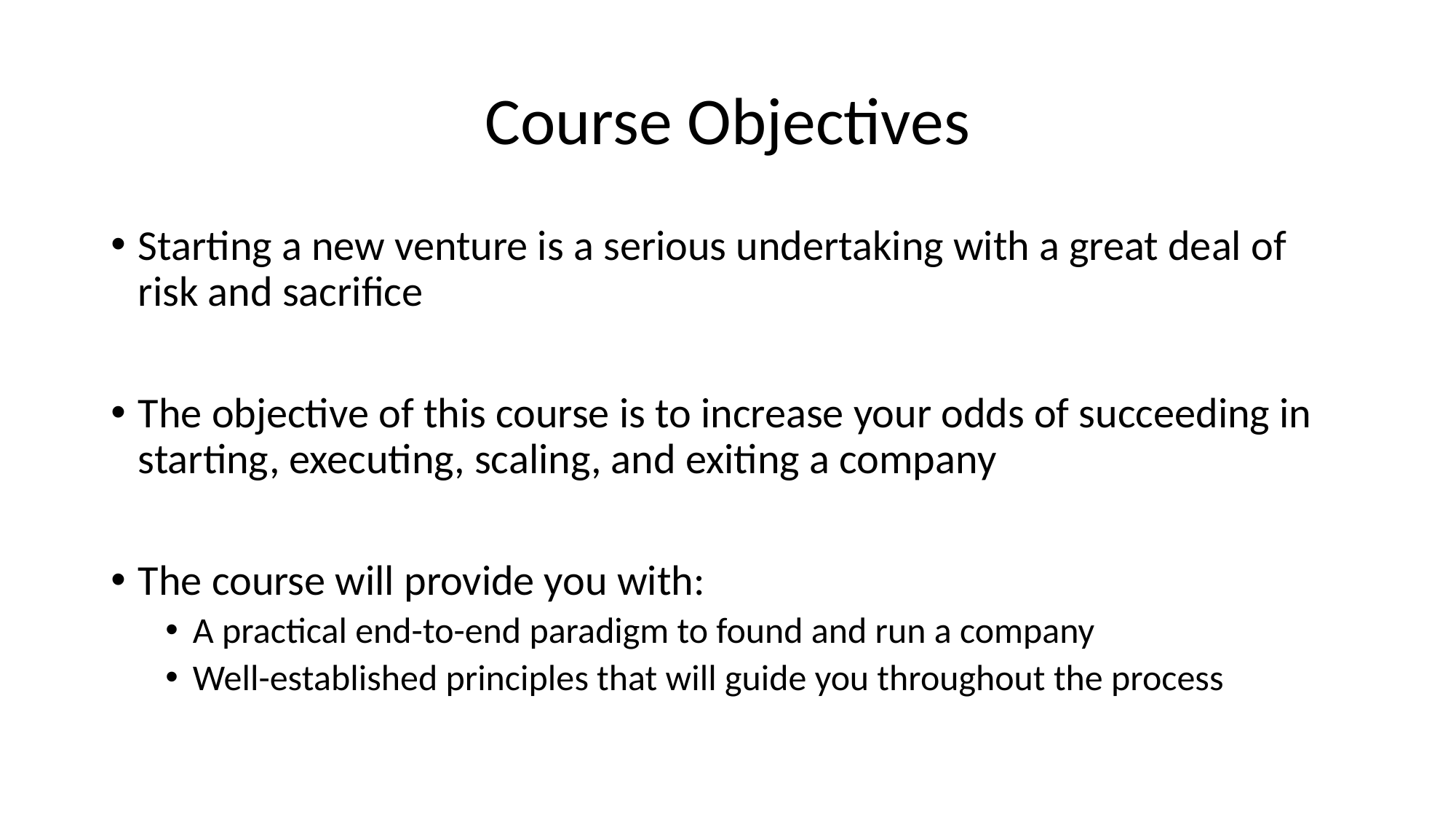

# Course Objectives
Starting a new venture is a serious undertaking with a great deal of risk and sacrifice

The objective of this course is to increase your odds of succeeding in starting, executing, scaling, and exiting a company

The course will provide you with:
A practical end-to-end paradigm to found and run a company
Well-established principles that will guide you throughout the process